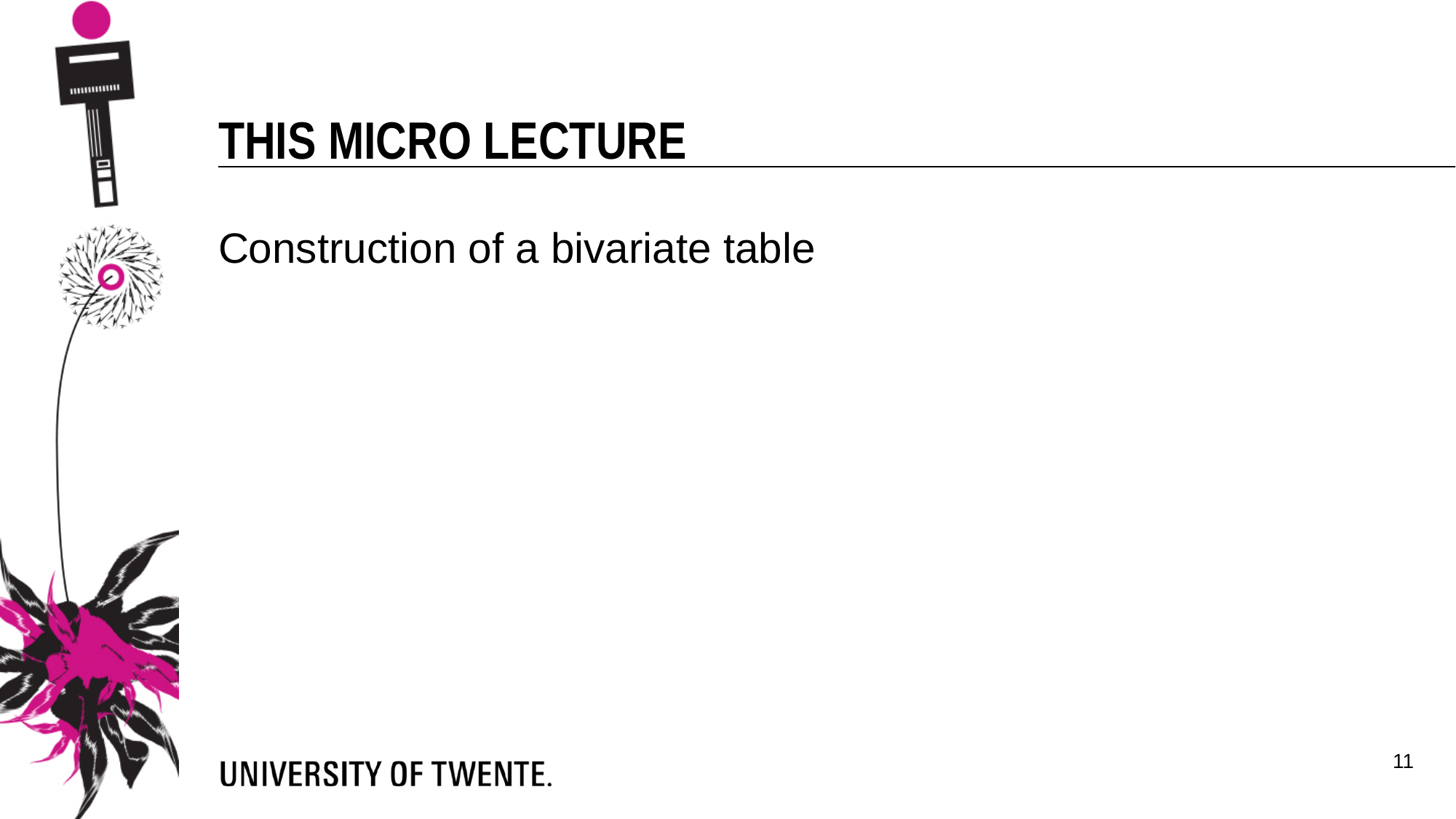

This micro lecture
Construction of a bivariate table
11